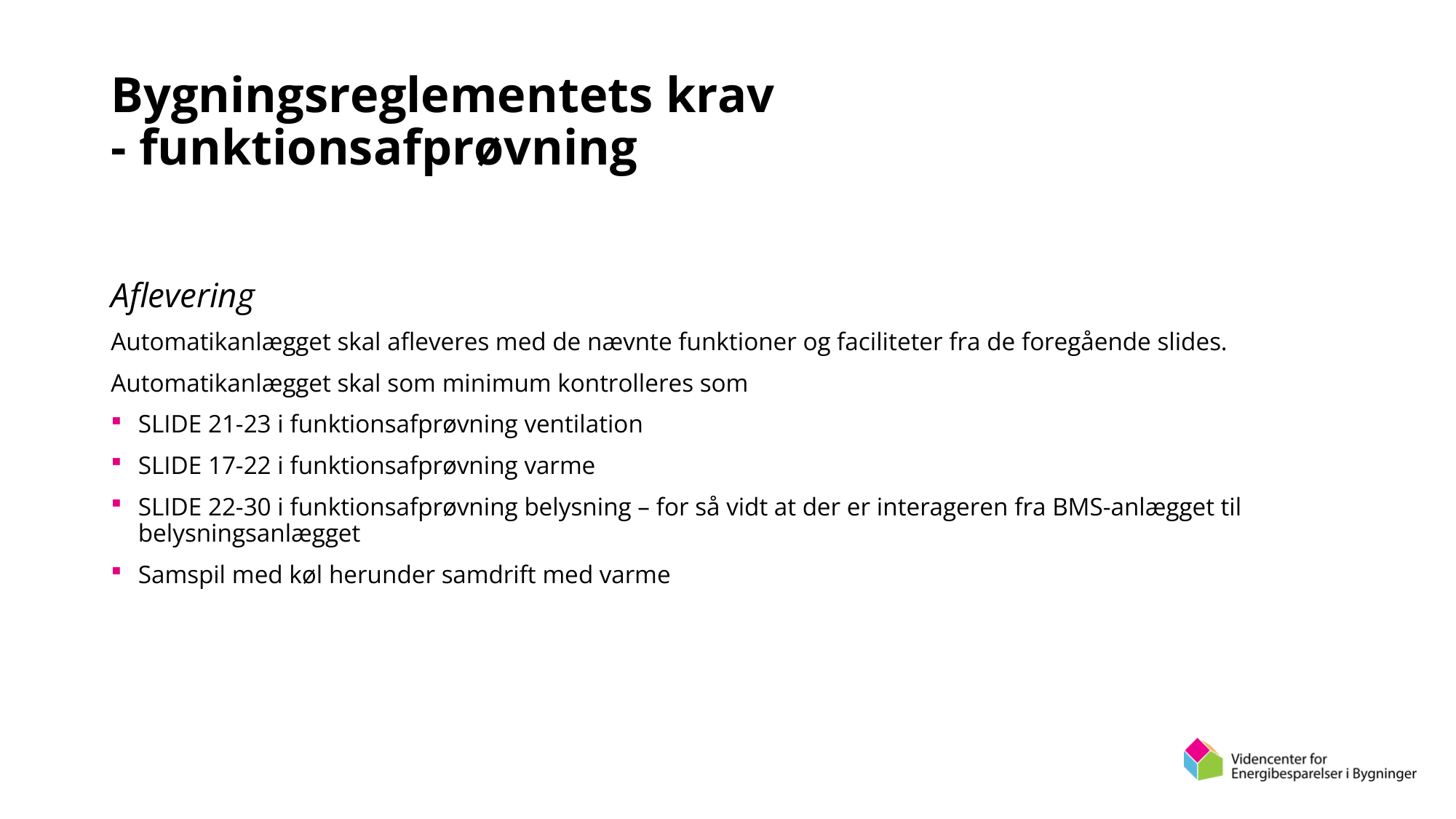

# Bygningsreglementets krav - funktionsafprøvning

Aflevering
Automatikanlægget skal afleveres med de nævnte funktioner og faciliteter fra de foregående slides.
Automatikanlægget skal som minimum kontrolleres som
SLIDE 21-23 i funktionsafprøvning ventilation
SLIDE 17-22 i funktionsafprøvning varme
SLIDE 22-30 i funktionsafprøvning belysning – for så vidt at der er interageren fra BMS-anlægget til belysningsanlægget
Samspil med køl herunder samdrift med varme